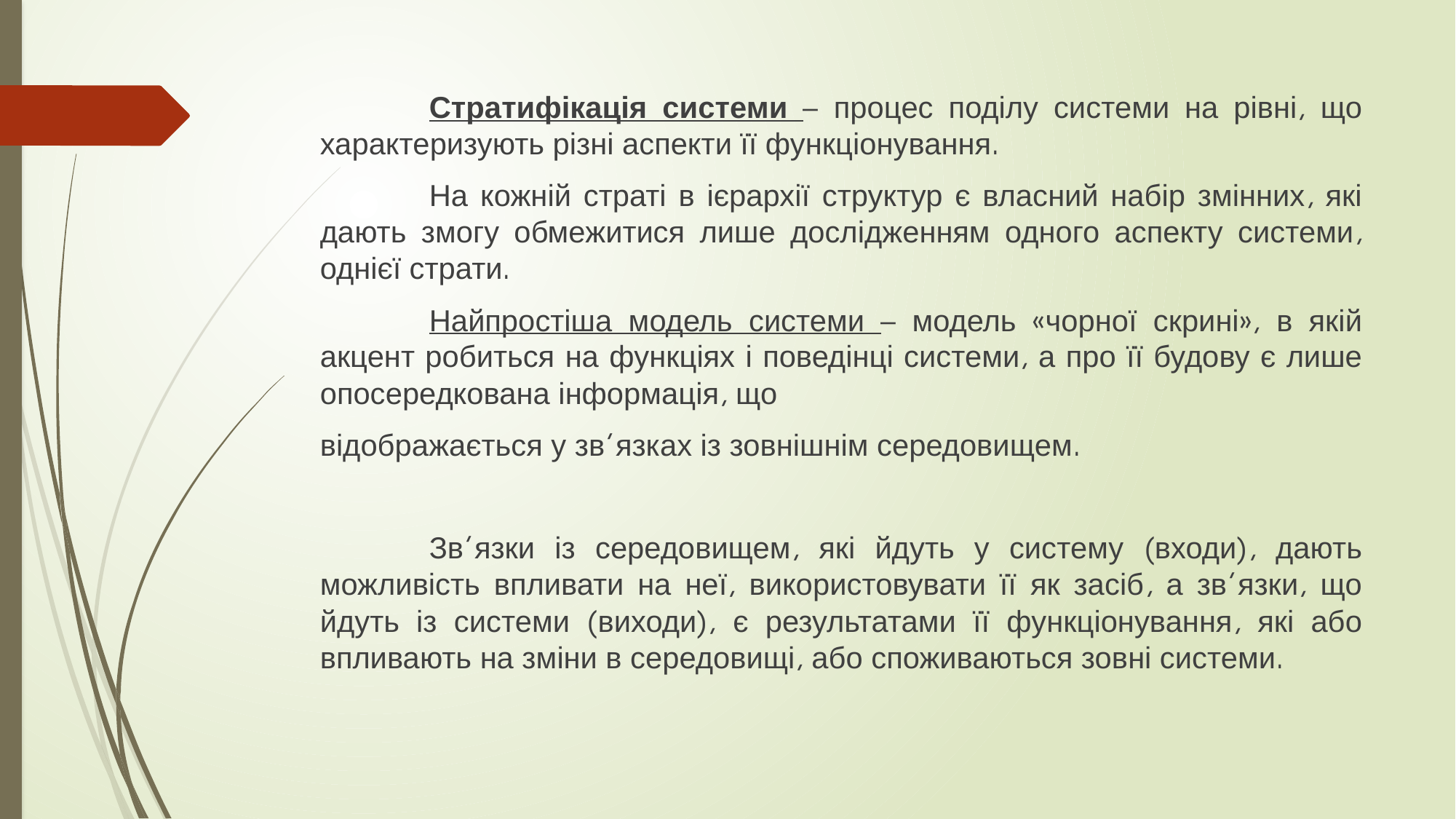

Стратифікація системи – процес поділу системи на рівні, що характеризують різні аспекти її функціонування.
	На кожній страті в ієрархії структур є власний набір змінних, які дають змогу обмежитися лише дослідженням одного аспекту системи, однієї страти.
	Найпростіша модель системи – модель «чорної скрині», в якій акцент робиться на функціях і поведінці системи, а про її будову є лише опосередкована інформація, що
відображається у зв’язках із зовнішнім середовищем.

	Зв’язки із середовищем, які йдуть у систему (входи), дають можливість впливати на неї, використовувати її як засіб, а зв’язки, що йдуть із системи (виходи), є результатами її функціонування, які або впливають на зміни в середовищі, або споживаються зовні системи.